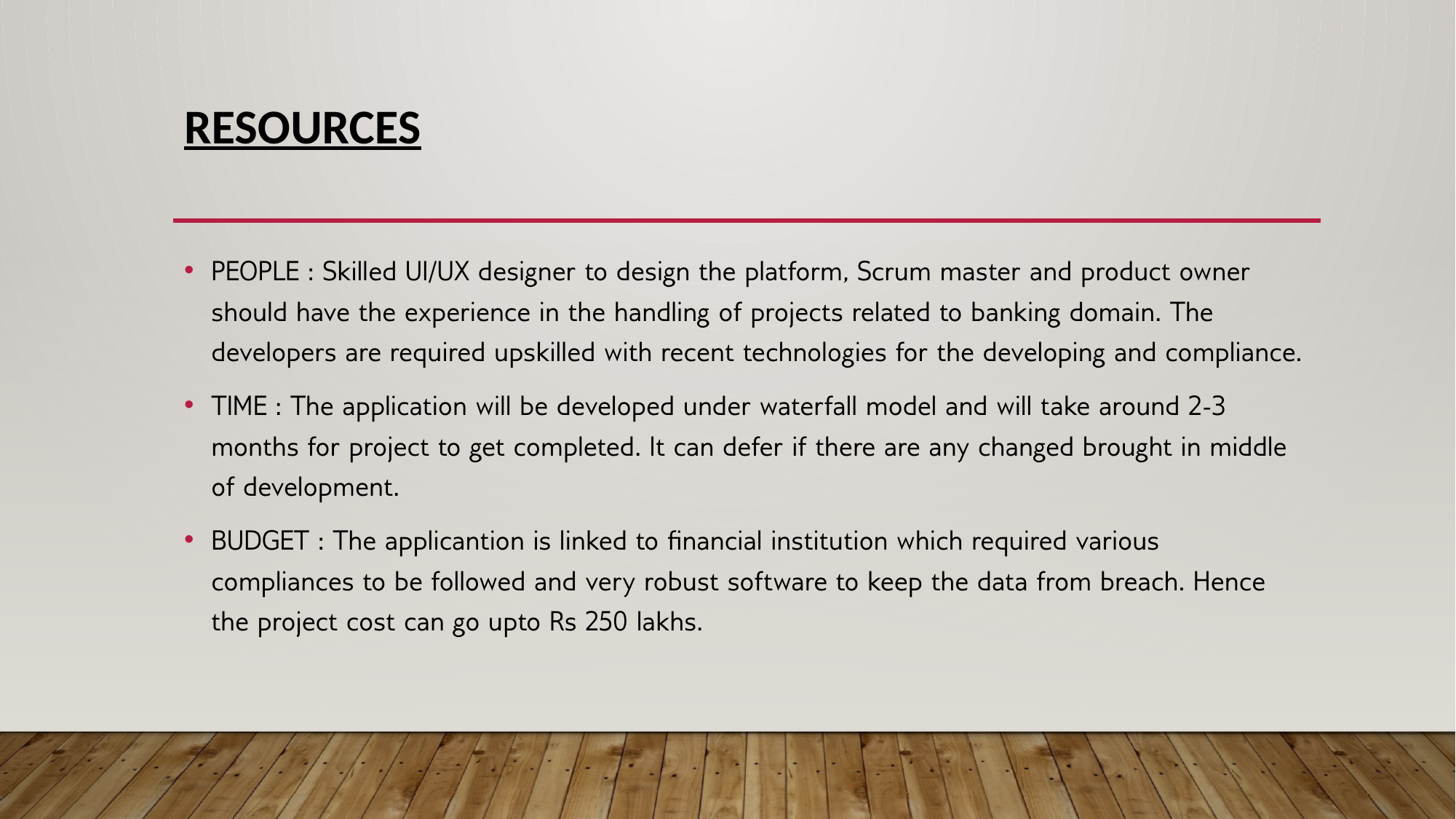

# RESOURCES
PEOPLE : Skilled UI/UX designer to design the platform, Scrum master and product owner should have the experience in the handling of projects related to banking domain. The developers are required upskilled with recent technologies for the developing and compliance.
TIME : The application will be developed under waterfall model and will take around 2-3 months for project to get completed. It can defer if there are any changed brought in middle of development.
BUDGET : The applicantion is linked to financial institution which required various compliances to be followed and very robust software to keep the data from breach. Hence the project cost can go upto Rs 250 lakhs.